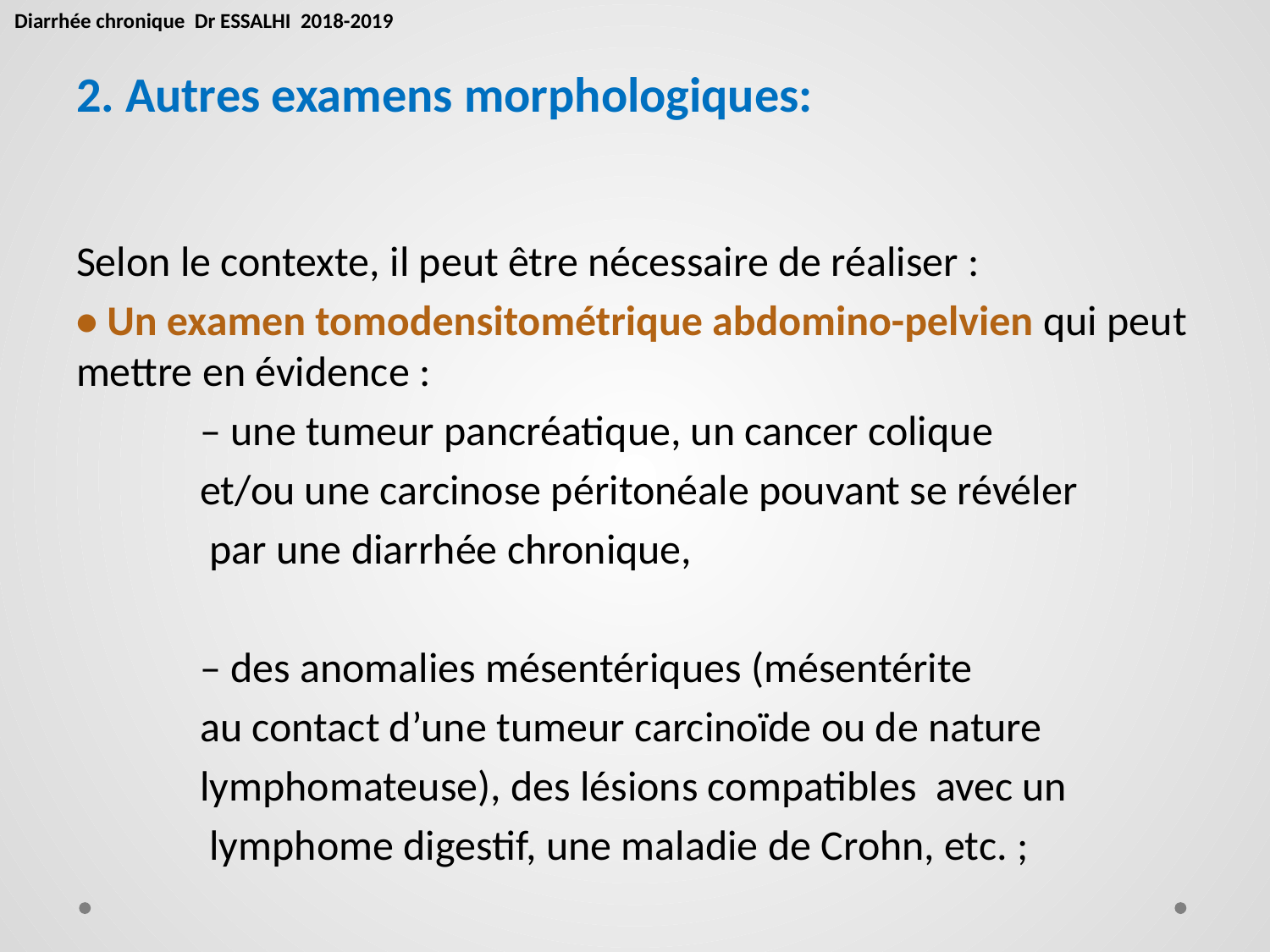

Diarrhée chronique  Dr ESSALHI  2018-2019
2. Autres examens morphologiques:

Selon le contexte, il peut être nécessaire de réaliser :
• Un examen tomodensitométrique abdomino-pelvien qui peut mettre en évidence :
             – une tumeur pancréatique, un cancer colique
             et/ou une carcinose péritonéale pouvant se révéler
              par une diarrhée chronique,

             – des anomalies mésentériques (mésentérite
             au contact d’une tumeur carcinoïde ou de nature
             lymphomateuse), des lésions compatibles  avec un
              lymphome digestif, une maladie de Crohn, etc. ;